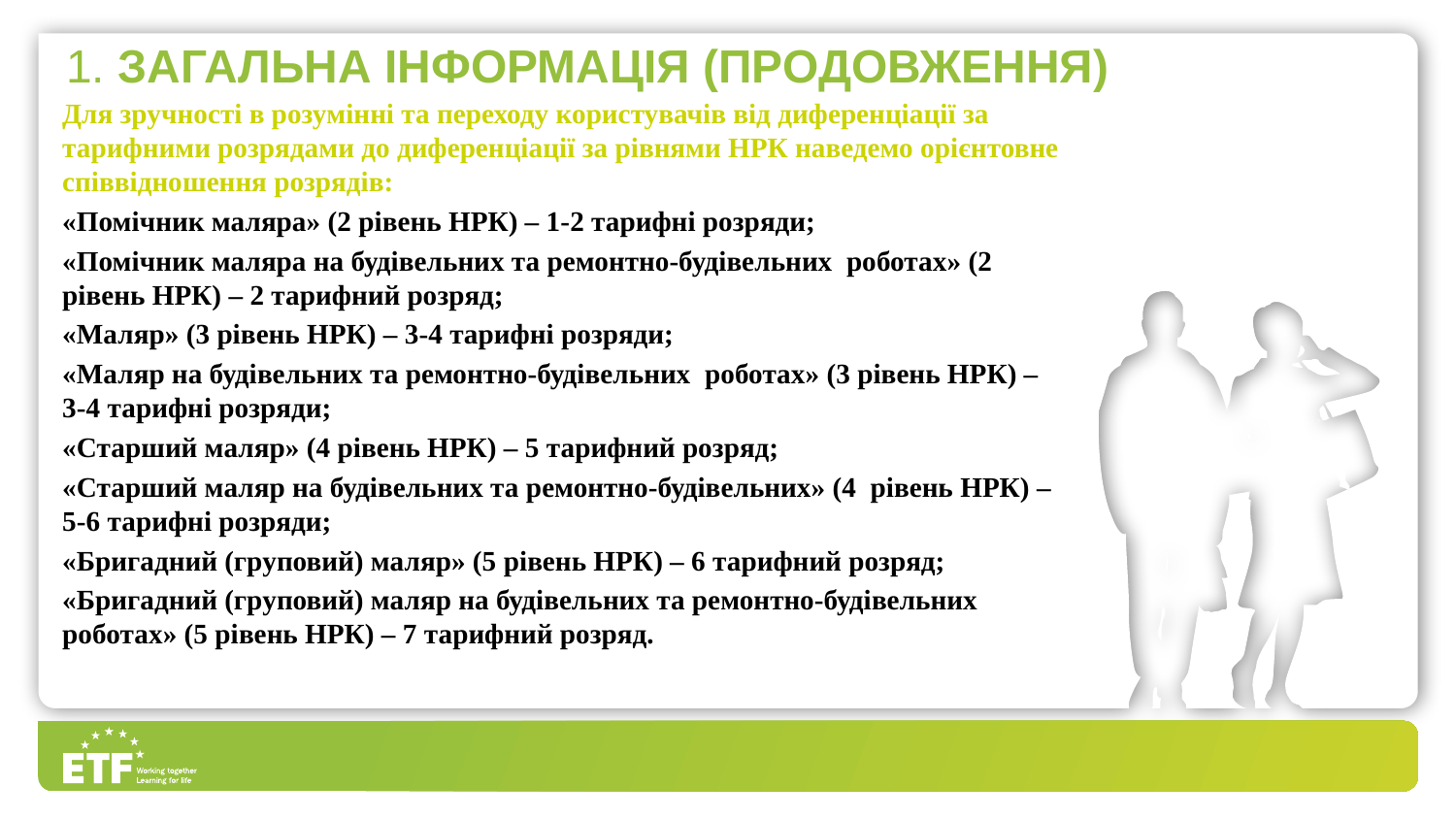

# 1. Загальна інформація (продовження)
Для зручності в розумінні та переходу користувачів від диференціації за тарифними розрядами до диференціації за рівнями НРК наведемо орієнтовне співвідношення розрядів:
«Помічник маляра» (2 рівень НРК) – 1-2 тарифні розряди;
«Помічник маляра на будівельних та ремонтно-будівельних  роботах» (2 рівень НРК) – 2 тарифний розряд;
«Маляр» (3 рівень НРК) – 3-4 тарифні розряди;
«Маляр на будівельних та ремонтно-будівельних  роботах» (3 рівень НРК) – 3-4 тарифні розряди;
«Старший маляр» (4 рівень НРК) – 5 тарифний розряд;
«Старший маляр на будівельних та ремонтно-будівельних» (4  рівень НРК) – 5-6 тарифні розряди;
«Бригадний (груповий) маляр» (5 рівень НРК) – 6 тарифний розряд;
«Бригадний (груповий) маляр на будівельних та ремонтно-будівельних  роботах» (5 рівень НРК) – 7 тарифний розряд.